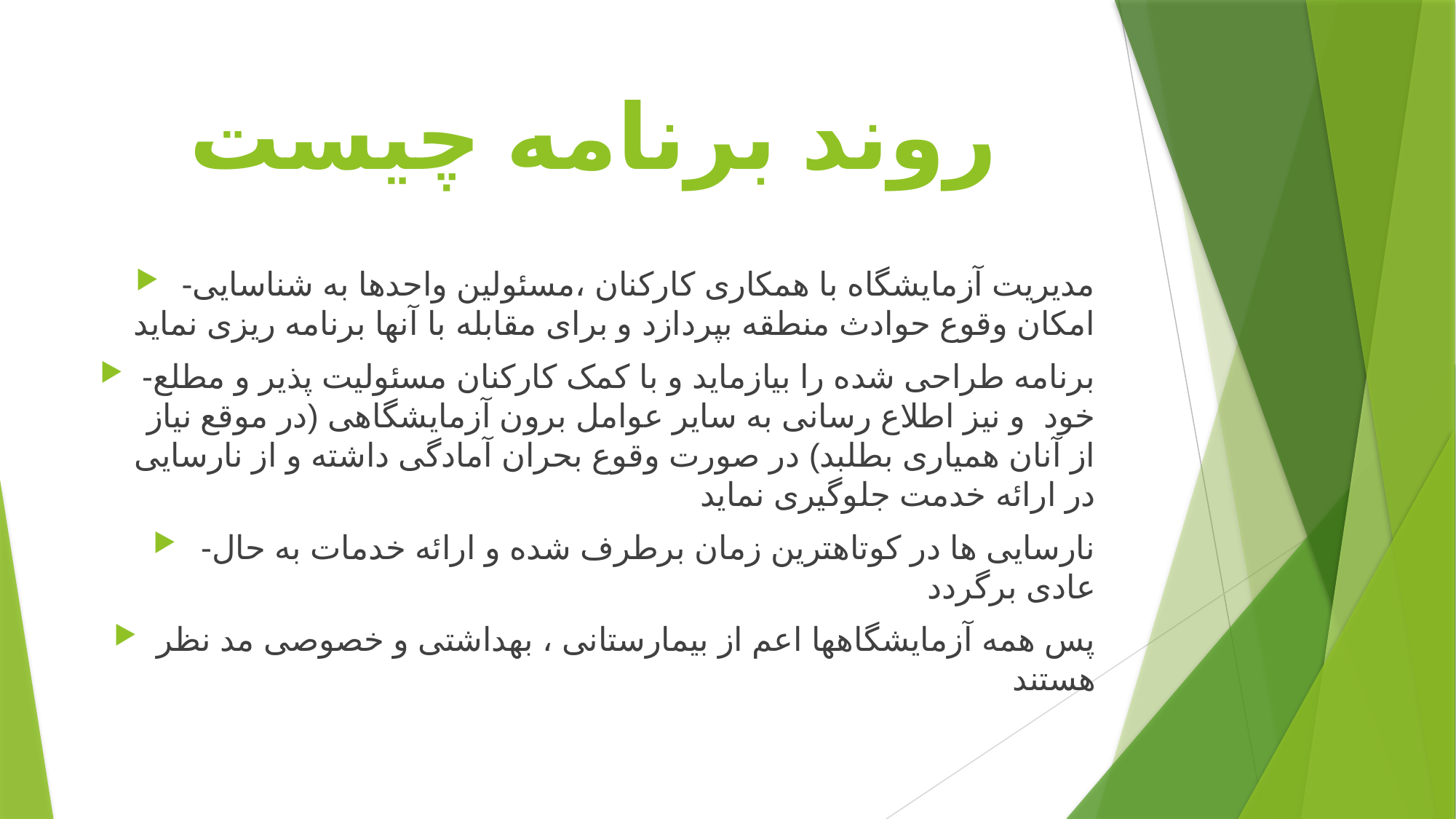

# روند برنامه چیست
-مدیریت آزمایشگاه با همکاری کارکنان ،مسئولین واحدها به شناسایی امکان وقوع حوادث منطقه بپردازد و برای مقابله با آنها برنامه ریزی نماید
-برنامه طراحی شده را بیازماید و با کمک کارکنان مسئولیت پذیر و مطلع خود  و نیز اطلاع رسانی به سایر عوامل برون آزمایشگاهی (در موقع نیاز از آنان همیاری بطلبد) در صورت وقوع بحران آمادگی داشته و از نارسایی در ارائه خدمت جلوگیری نماید
-نارسایی ها در کوتاهترین زمان برطرف شده و ارائه خدمات به حال عادی برگردد
پس همه آزمایشگاهها اعم از بیمارستانی ، بهداشتی و خصوصی مد نظر هستند